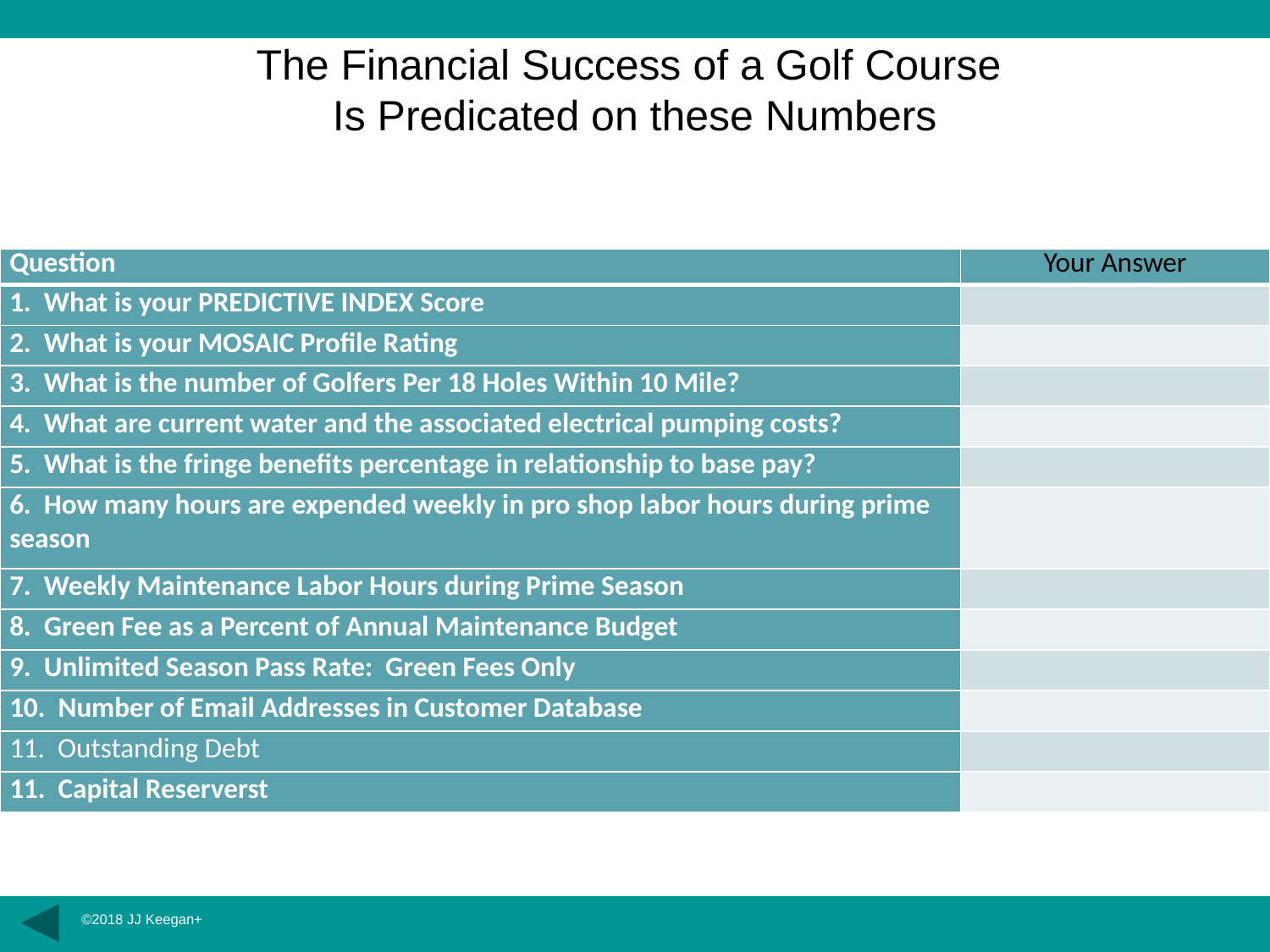

The Financial Success of a Golf Course
Is Predicated on these Numbers
| Question | Your Answer |
| --- | --- |
| 1. What is your PREDICTIVE INDEX Score |  |
| 2. What is your MOSAIC Profile Rating |  |
| 3. What is the number of Golfers Per 18 Holes Within 10 Mile? |  |
| 4. What are current water and the associated electrical pumping costs? |  |
| 5. What is the fringe benefits percentage in relationship to base pay? |  |
| 6. How many hours are expended weekly in pro shop labor hours during prime season |  |
| 7. Weekly Maintenance Labor Hours during Prime Season |  |
| 8. Green Fee as a Percent of Annual Maintenance Budget |  |
| 9. Unlimited Season Pass Rate: Green Fees Only |  |
| 10. Number of Email Addresses in Customer Database |  |
| 11. Outstanding Debt |  |
| 11. Capital Reserverst |  |